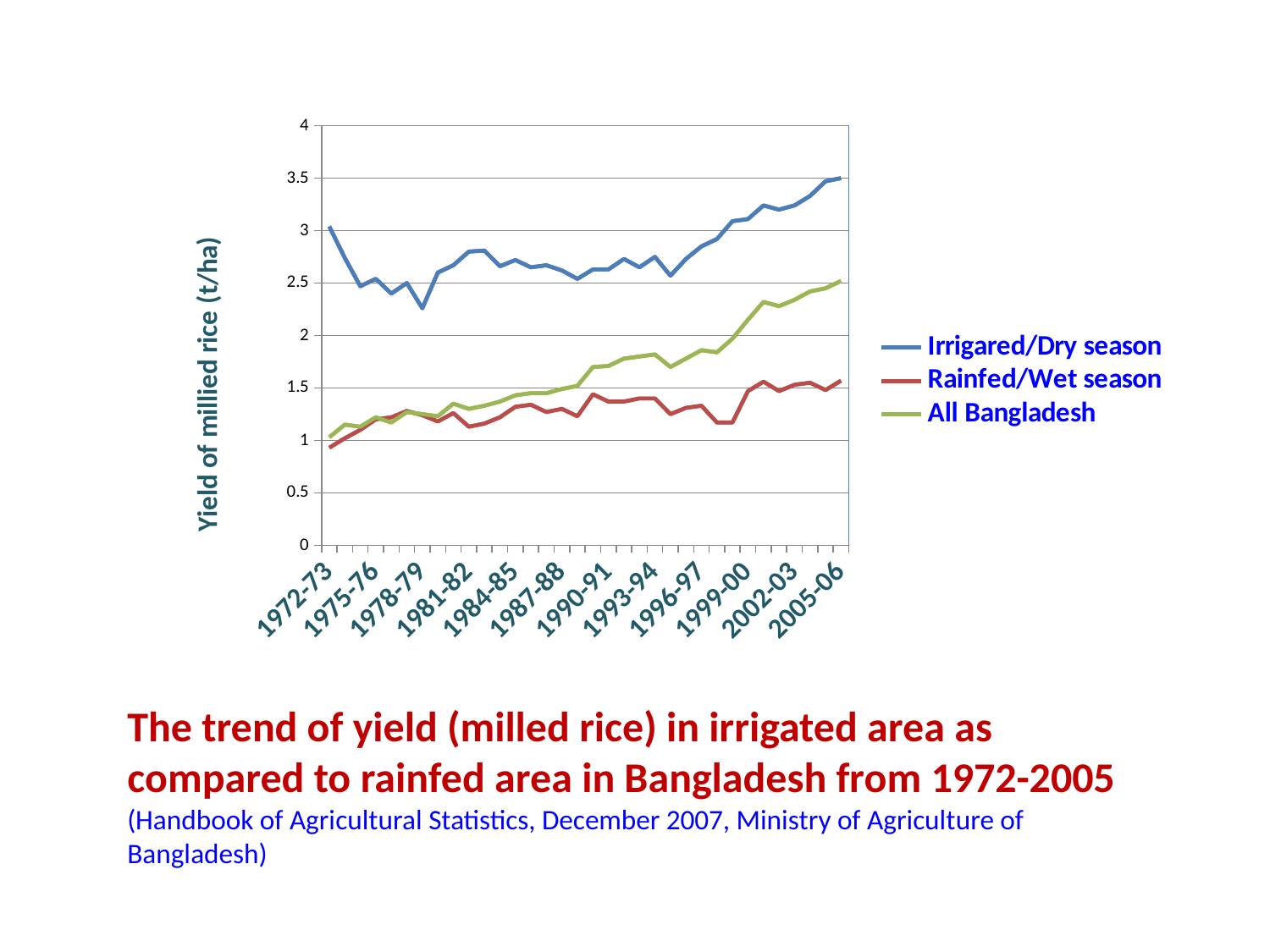

### Chart

| Category | Irrigared/Dry season  | Rainfed/Wet season   | All Bangladesh  | Irrigared/Dry season  | Rainfed/Wet season   | All Bangladesh  |
|---|---|---|---|---|---|---|
| 1972-73 | 3.04 | 0.93 | 1.03 | 3.04 | 0.93 | 1.03 |
| 1973-74 | 2.74 | 1.02 | 1.15 | 2.74 | 1.02 | 1.15 |
| 1974-75 | 2.47 | 1.1 | 1.13 | 2.47 | 1.1 | 1.13 |
| 1975-76 | 2.54 | 1.2 | 1.22 | 2.54 | 1.2 | 1.22 |
| 1976-77 | 2.4 | 1.22 | 1.17 | 2.4 | 1.22 | 1.17 |
| 1977-78 | 2.5 | 1.28 | 1.27 | 2.5 | 1.28 | 1.27 |
| 1978-79 | 2.26 | 1.24 | 1.25 | 2.26 | 1.24 | 1.25 |
| 1979-80 | 2.6 | 1.18 | 1.23 | 2.6 | 1.18 | 1.23 |
| 1980-81 | 2.67 | 1.26 | 1.35 | 2.67 | 1.26 | 1.35 |
| 1981-82 | 2.8 | 1.13 | 1.3 | 2.8 | 1.13 | 1.3 |
| 1982-83 | 2.81 | 1.16 | 1.33 | 2.81 | 1.16 | 1.33 |
| 1983-84 | 2.66 | 1.22 | 1.37 | 2.66 | 1.22 | 1.37 |
| 1984-85 | 2.72 | 1.32 | 1.43 | 2.72 | 1.32 | 1.43 |
| 1985-86 | 2.65 | 1.34 | 1.45 | 2.65 | 1.34 | 1.45 |
| 1986-87 | 2.67 | 1.27 | 1.45 | 2.67 | 1.27 | 1.45 |
| 1987-88 | 2.62 | 1.3 | 1.49 | 2.62 | 1.3 | 1.49 |
| 1988-89 | 2.54 | 1.23 | 1.52 | 2.54 | 1.23 | 1.52 |
| 1989-90 | 2.63 | 1.44 | 1.7 | 2.63 | 1.44 | 1.7 |
| 1990-91 | 2.63 | 1.37 | 1.71 | 2.63 | 1.37 | 1.71 |
| 1991-92 | 2.73 | 1.37 | 1.78 | 2.73 | 1.37 | 1.78 |
| 1992-93 | 2.65 | 1.4 | 1.8 | 2.65 | 1.4 | 1.8 |
| 1993-94 | 2.75 | 1.4 | 1.82 | 2.75 | 1.4 | 1.82 |
| 1994-95 | 2.57 | 1.25 | 1.7 | 2.57 | 1.25 | 1.7 |
| 1995-96 | 2.73 | 1.31 | 1.78 | 2.73 | 1.31 | 1.78 |
| 1996-97 | 2.85 | 1.33 | 1.86 | 2.85 | 1.33 | 1.86 |
| 1997-98 | 2.92 | 1.17 | 1.84 | 2.92 | 1.17 | 1.84 |
| 1998-99 | 3.09 | 1.17 | 1.97 | 3.09 | 1.17 | 1.97 |
| 1999-00 | 3.11 | 1.47 | 2.15 | 3.11 | 1.47 | 2.15 |
| 2000-01 | 3.24 | 1.56 | 2.319999999999998 | 3.24 | 1.56 | 2.319999999999998 |
| 2001-02 | 3.2 | 1.47 | 2.28 | 3.2 | 1.47 | 2.28 |
| 2002-03 | 3.24 | 1.53 | 2.34 | 3.24 | 1.53 | 2.34 |
| 2003-04 | 3.33 | 1.55 | 2.42 | 3.33 | 1.55 | 2.42 |
| 2004-05 | 3.47 | 1.48 | 2.45 | 3.47 | 1.48 | 2.45 |
| 2005-06 | 3.5 | 1.57 | 2.52 | 3.5 | 1.57 | 2.52 |
The trend of yield (milled rice) in irrigated area as compared to rainfed area in Bangladesh from 1972-2005 (Handbook of Agricultural Statistics, December 2007, Ministry of Agriculture of Bangladesh)